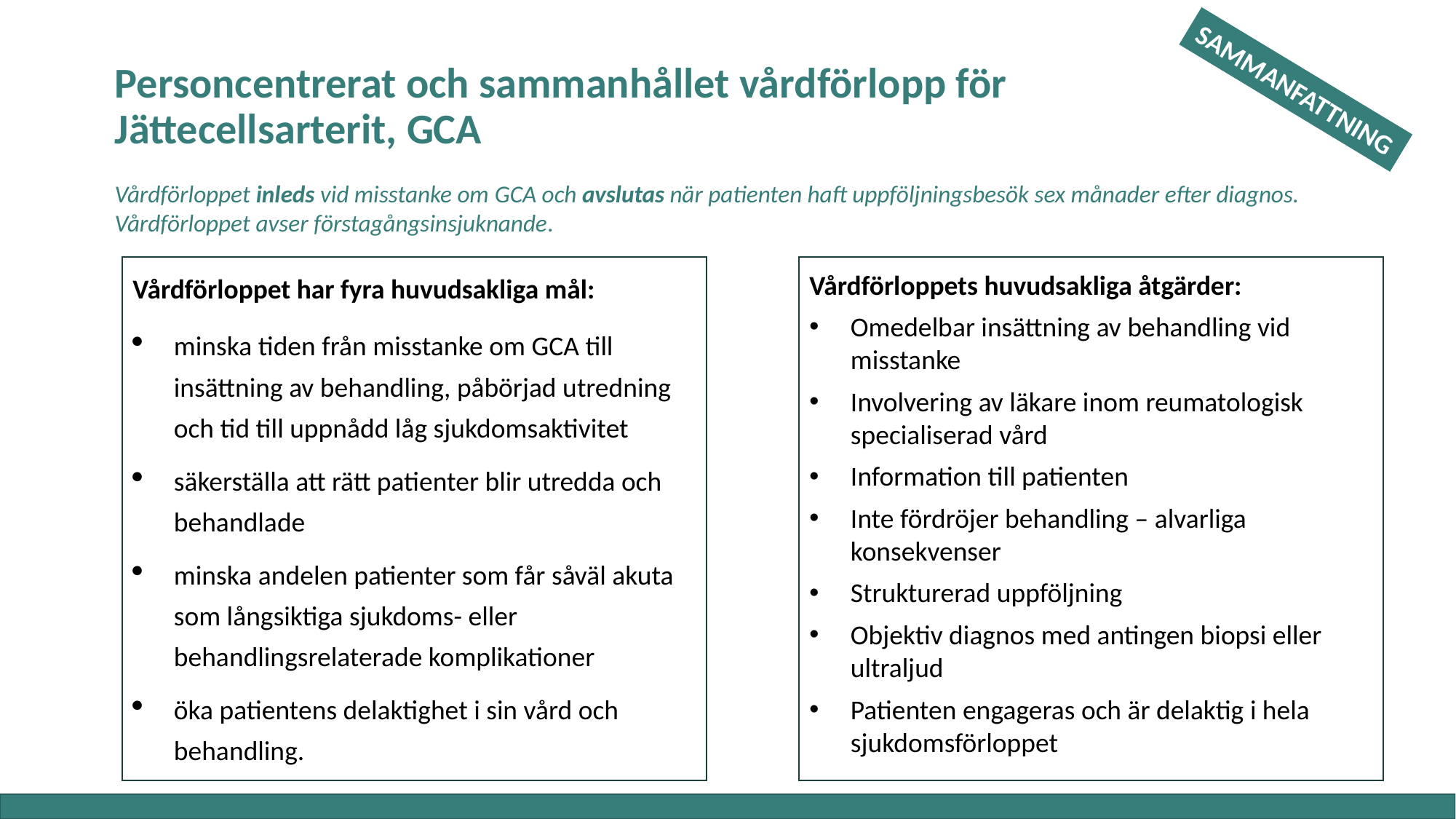

SAMMANFATTNING
# Personcentrerat och sammanhållet vårdförlopp för Jättecellsarterit, GCA
Vårdförloppet inleds vid misstanke om GCA och avslutas när patienten haft uppföljningsbesök sex månader efter diagnos. Vårdförloppet avser förstagångsinsjuknande.
Vårdförloppets huvudsakliga åtgärder:
Omedelbar insättning av behandling vid misstanke
Involvering av läkare inom reumatologisk specialiserad vård
Information till patienten
Inte fördröjer behandling – alvarliga konsekvenser
Strukturerad uppföljning
Objektiv diagnos med antingen biopsi eller ultraljud
Patienten engageras och är delaktig i hela sjukdomsförloppet

Vårdförloppet har fyra huvudsakliga mål:
minska tiden från misstanke om GCA till insättning av behandling, påbörjad utredning och tid till uppnådd låg sjukdomsaktivitet
säkerställa att rätt patienter blir utredda och behandlade
minska andelen patienter som får såväl akuta som långsiktiga sjukdoms- eller behandlingsrelaterade komplikationer
öka patientens delaktighet i sin vård och behandling.